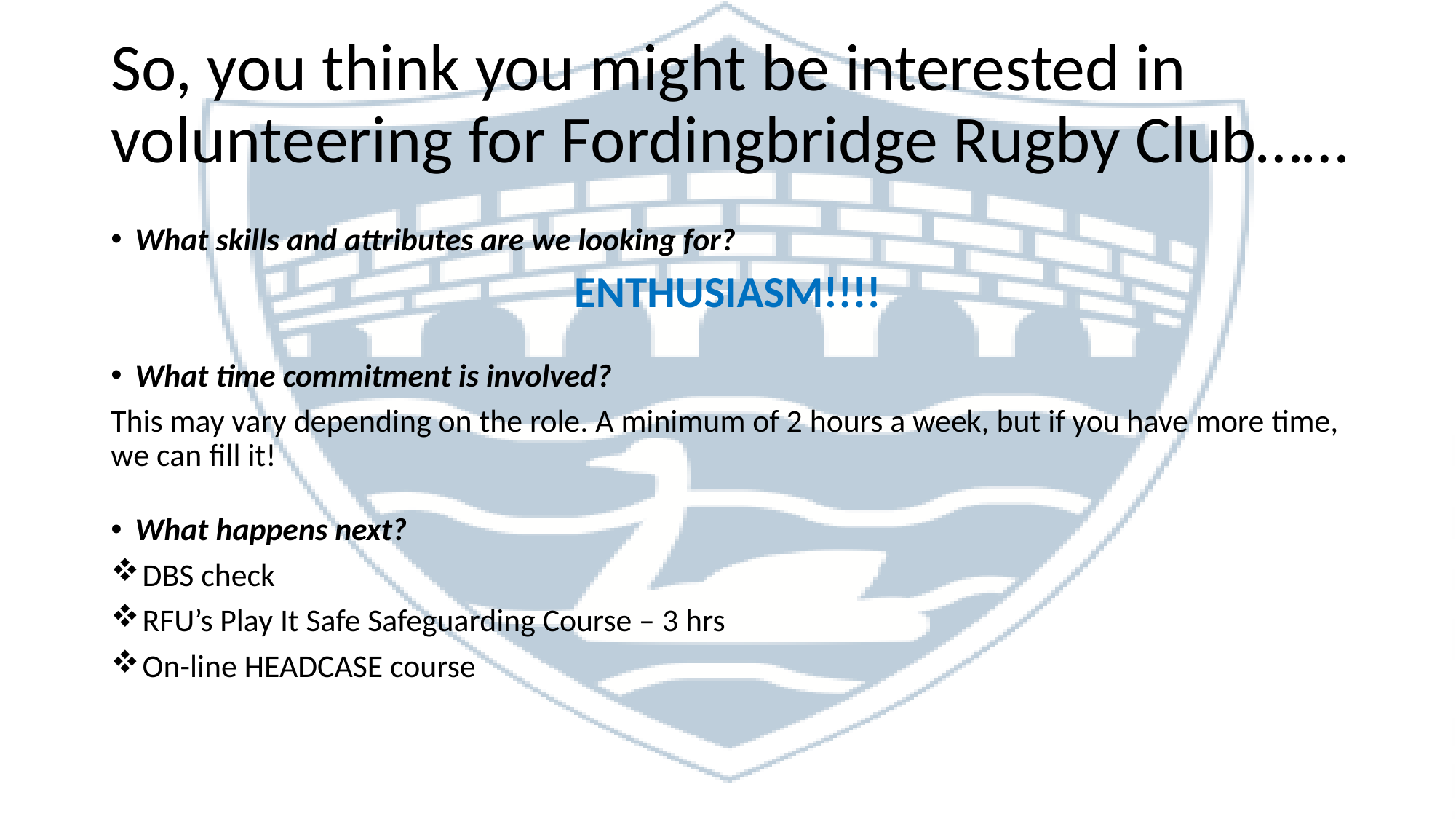

# So, you think you might be interested in volunteering for Fordingbridge Rugby Club……
What skills and attributes are we looking for?
ENTHUSIASM!!!!

What time commitment is involved?
This may vary depending on the role. A minimum of 2 hours a week, but if you have more time, we can fill it!

What happens next?
 DBS check
 RFU’s Play It Safe Safeguarding Course – 3 hrs
 On-line HEADCASE course